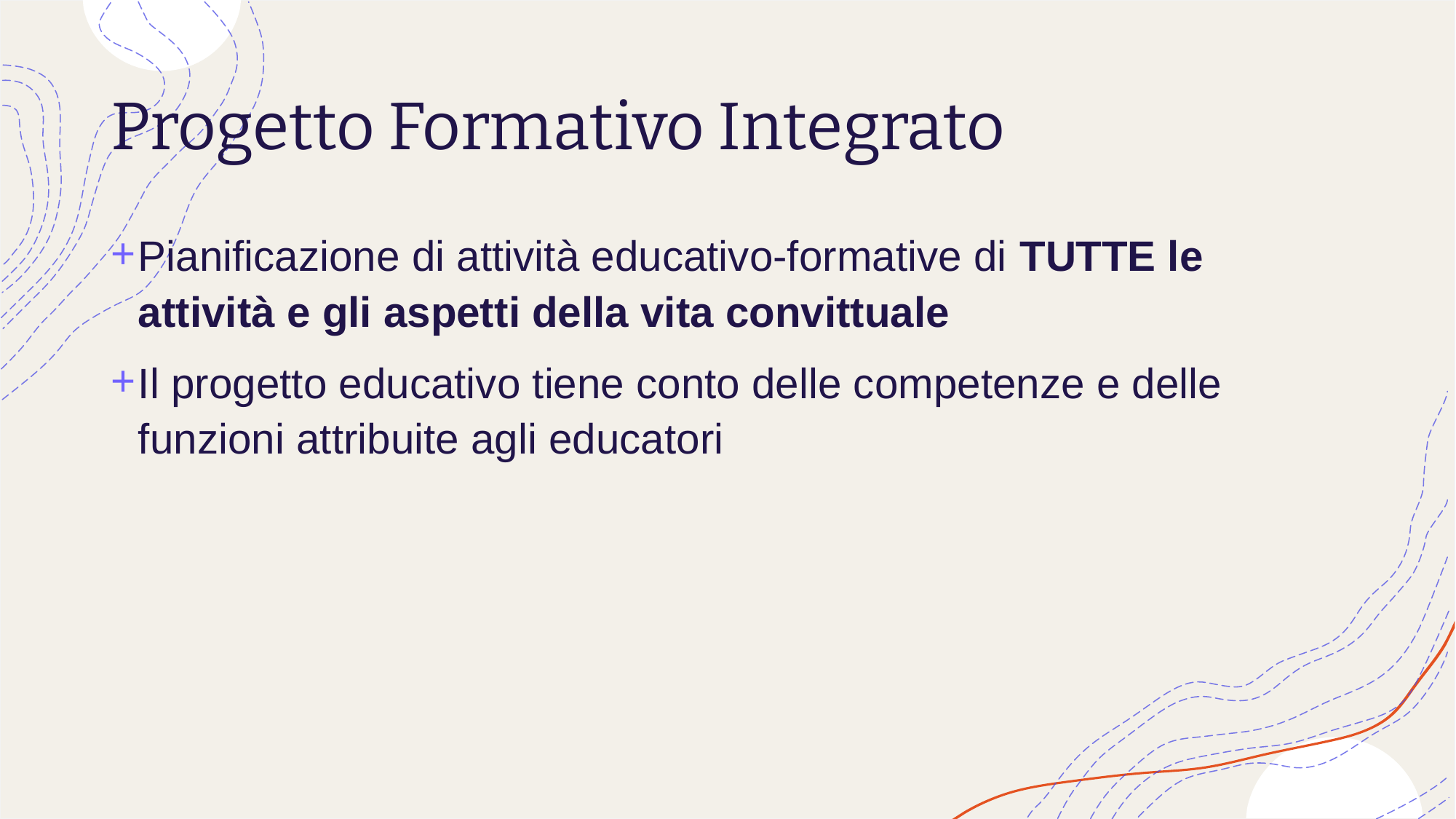

# Progetto Formativo Integrato
Pianificazione di attività educativo-formative di TUTTE le attività e gli aspetti della vita convittuale
Il progetto educativo tiene conto delle competenze e delle funzioni attribuite agli educatori